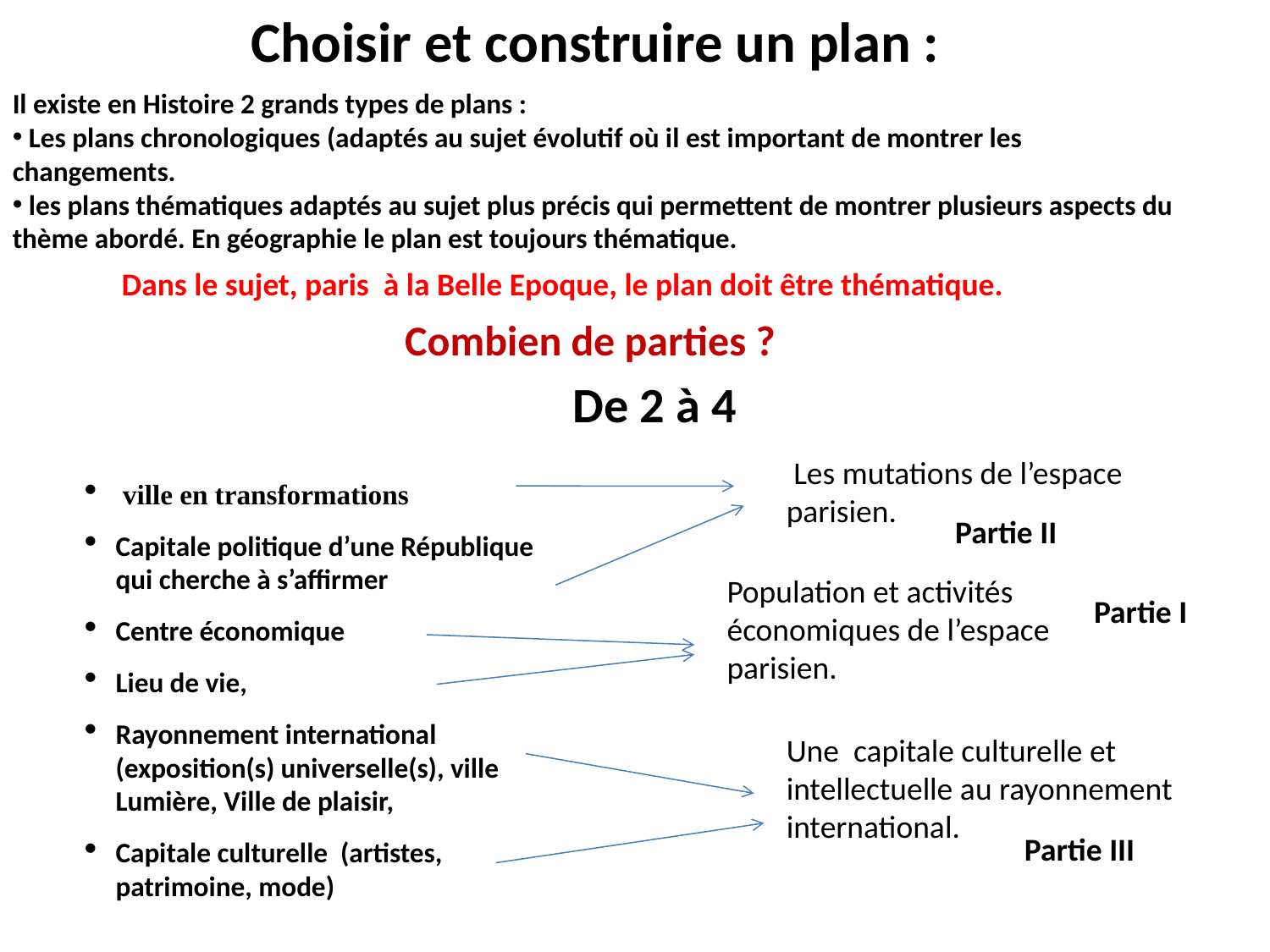

Choisir et construire un plan :
Il existe en Histoire 2 grands types de plans :
 Les plans chronologiques (adaptés au sujet évolutif où il est important de montrer les changements.
 les plans thématiques adaptés au sujet plus précis qui permettent de montrer plusieurs aspects du thème abordé. En géographie le plan est toujours thématique.
Dans le sujet, paris  à la Belle Epoque, le plan doit être thématique.
Combien de parties ?
De 2 à 4

 ville en transformations
Capitale politique d’une République qui cherche à s’affirmer
Centre économique
Lieu de vie,
Rayonnement international (exposition(s) universelle(s), ville Lumière, Ville de plaisir,
Capitale culturelle  (artistes, patrimoine, mode)
 Les mutations de l’espace parisien.
Partie II
Population et activités économiques de l’espace parisien.
Partie I
Une  capitale culturelle et intellectuelle au rayonnement international.
Partie III